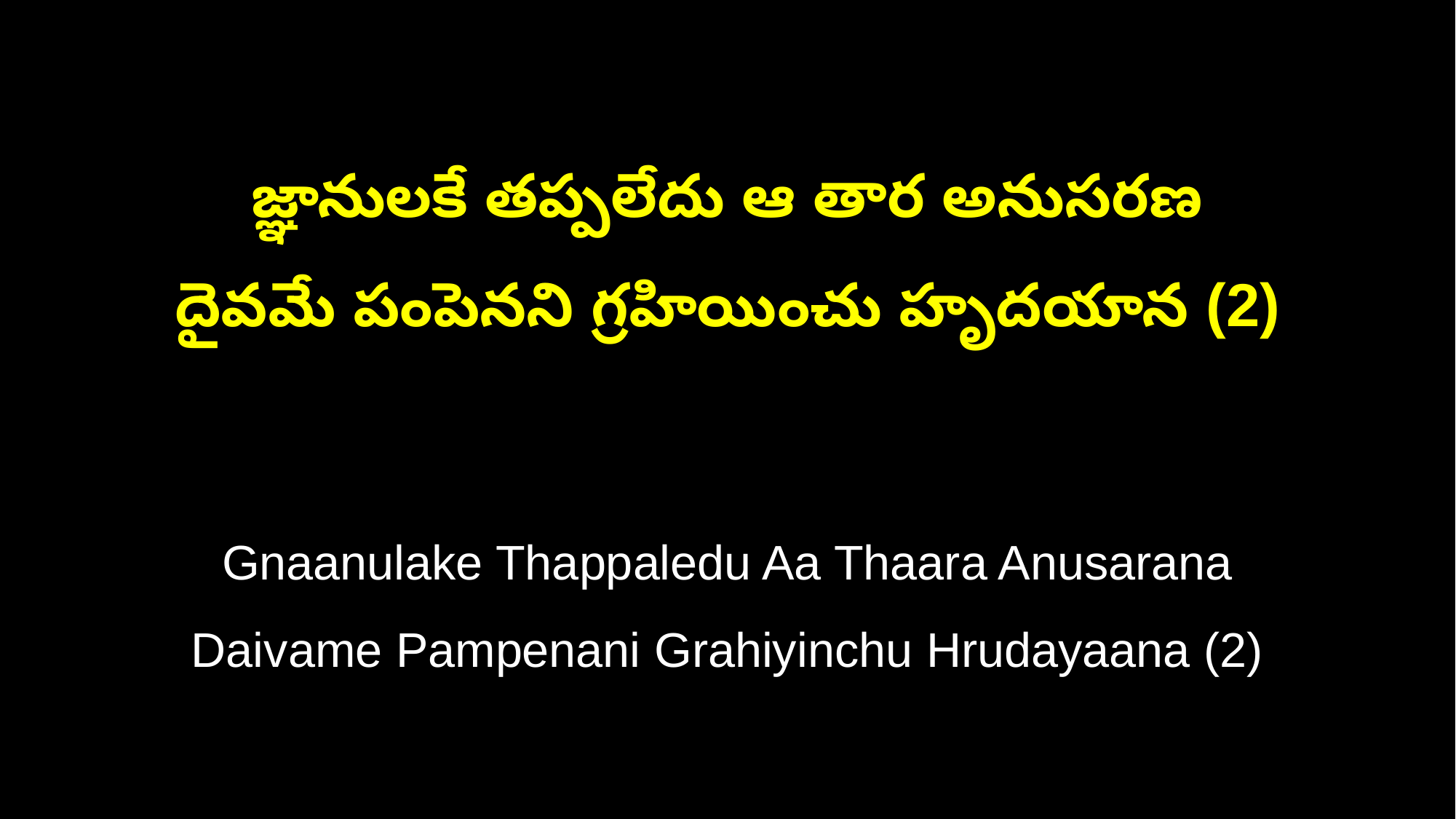

జ్ఞానులకే తప్పలేదు ఆ తార అనుసరణ
దైవమే పంపెనని గ్రహియించు హృదయాన (2)
Gnaanulake Thappaledu Aa Thaara Anusarana
Daivame Pampenani Grahiyinchu Hrudayaana (2)